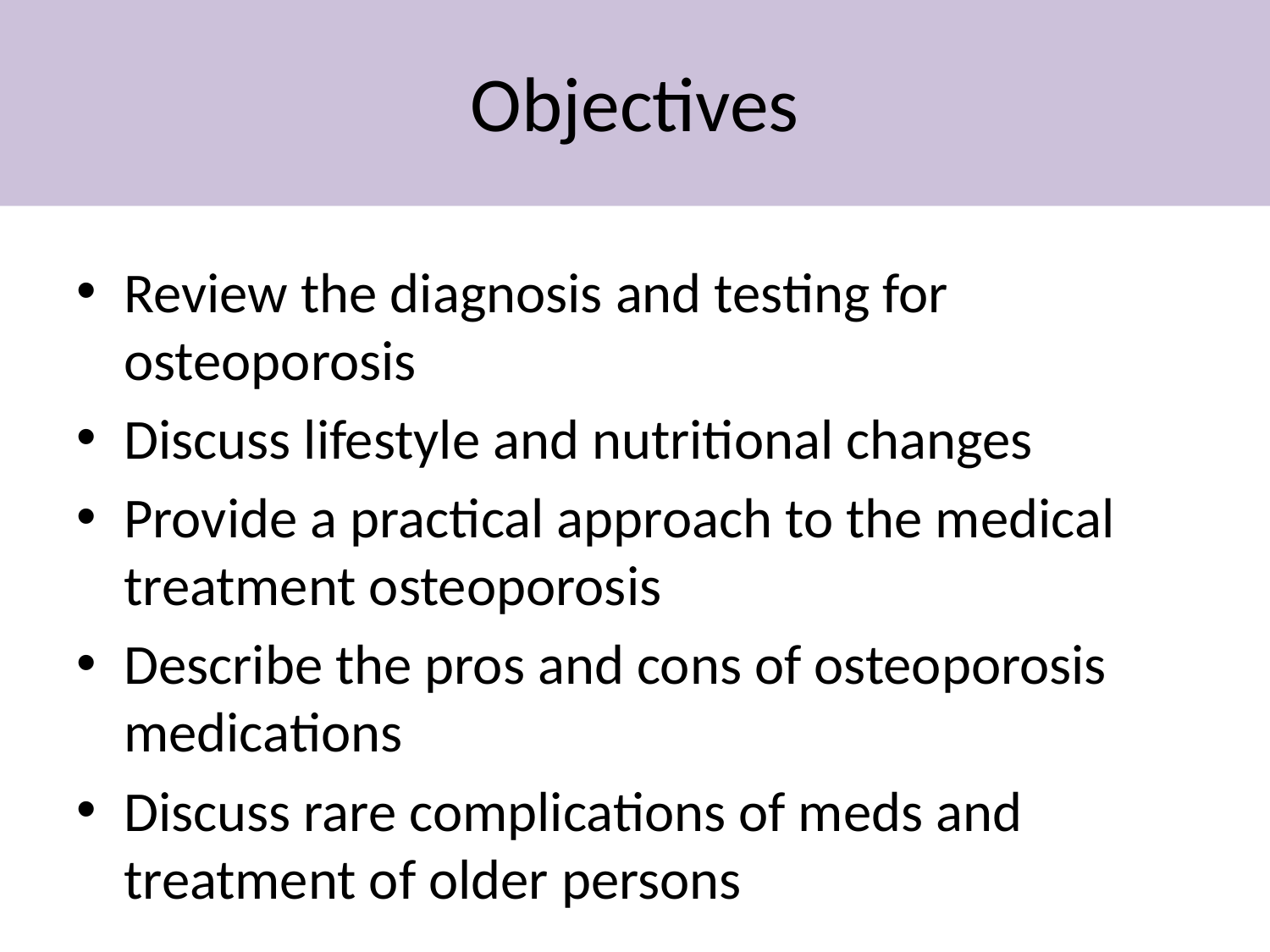

# Objectives
Review the diagnosis and testing for osteoporosis
Discuss lifestyle and nutritional changes
Provide a practical approach to the medical treatment osteoporosis
Describe the pros and cons of osteoporosis medications
Discuss rare complications of meds and treatment of older persons